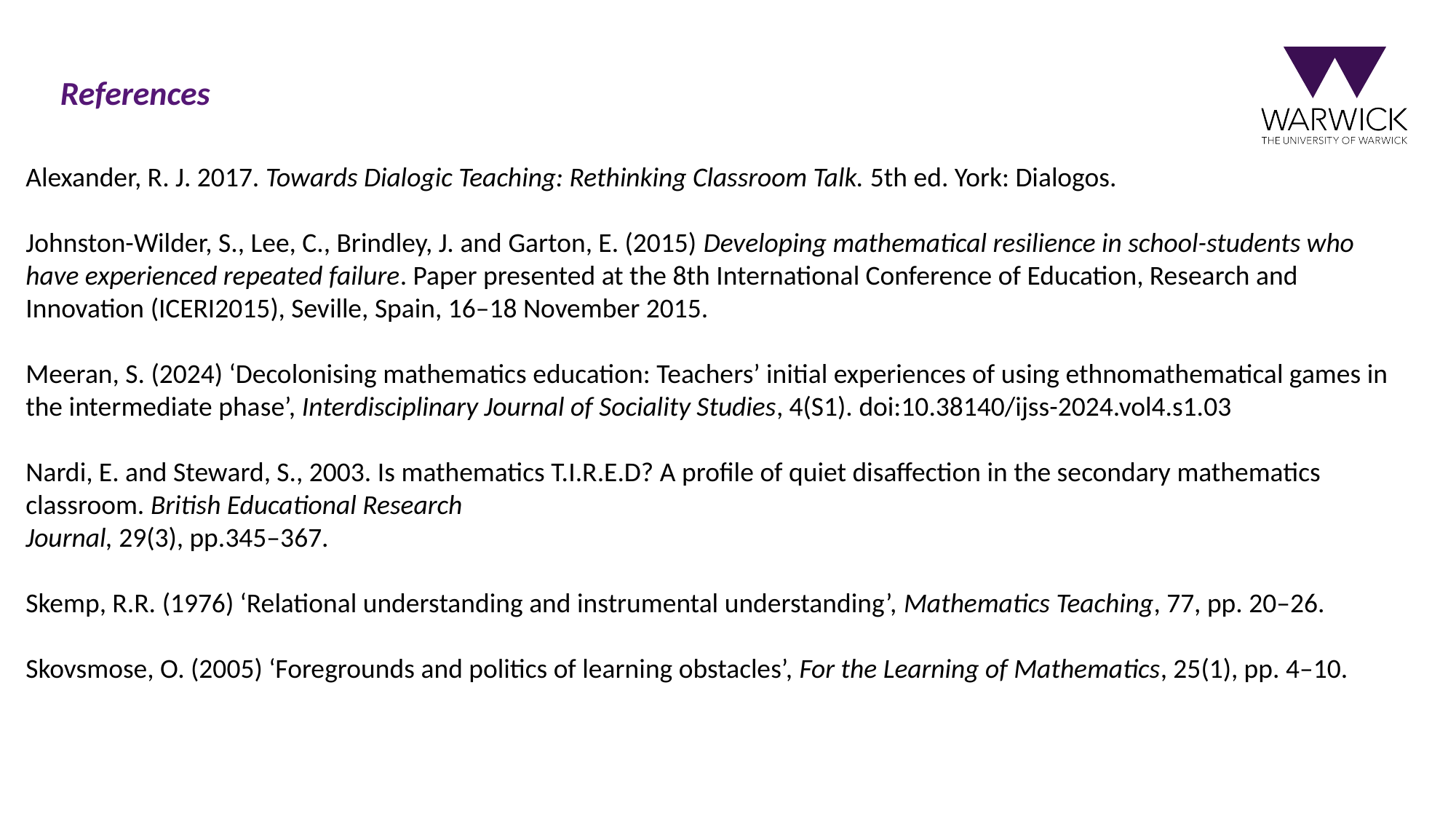

# References
Alexander, R. J. 2017. Towards Dialogic Teaching: Rethinking Classroom Talk. 5th ed. York: Dialogos.

Johnston-Wilder, S., Lee, C., Brindley, J. and Garton, E. (2015) Developing mathematical resilience in school-students who have experienced repeated failure. Paper presented at the 8th International Conference of Education, Research and Innovation (ICERI2015), Seville, Spain, 16–18 November 2015.

Meeran, S. (2024) ‘Decolonising mathematics education: Teachers’ initial experiences of using ethnomathematical games in the intermediate phase’, Interdisciplinary Journal of Sociality Studies, 4(S1). doi:10.38140/ijss-2024.vol4.s1.03

Nardi, E. and Steward, S., 2003. Is mathematics T.I.R.E.D? A profile of quiet disaffection in the secondary mathematics classroom. British Educational Research
Journal, 29(3), pp.345–367.

Skemp, R.R. (1976) ‘Relational understanding and instrumental understanding’, Mathematics Teaching, 77, pp. 20–26.

Skovsmose, O. (2005) ‘Foregrounds and politics of learning obstacles’, For the Learning of Mathematics, 25(1), pp. 4–10.